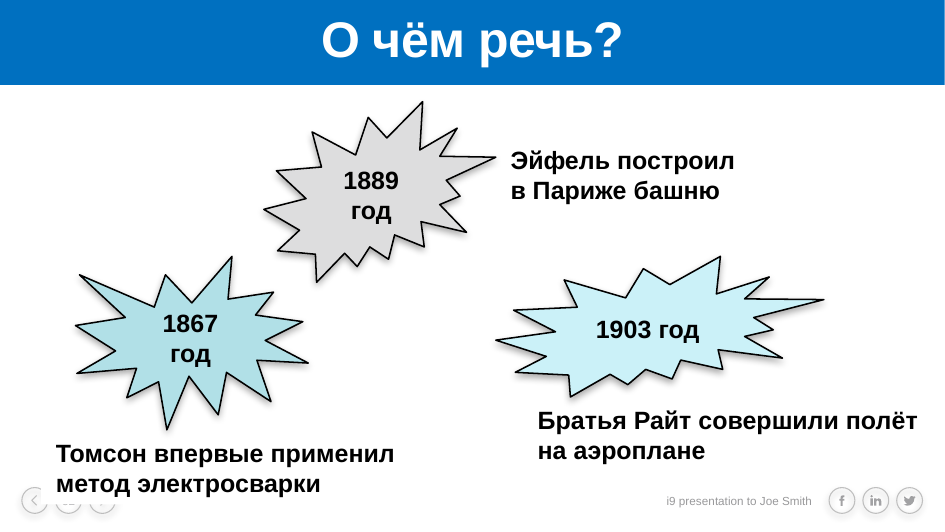

# О чём речь?

1889 год
Эйфель построил             в Париже башню
1867 год
1903 год
Братья Райт совершили полёт на аэроплане
Томсон впервые применил метод электросварки